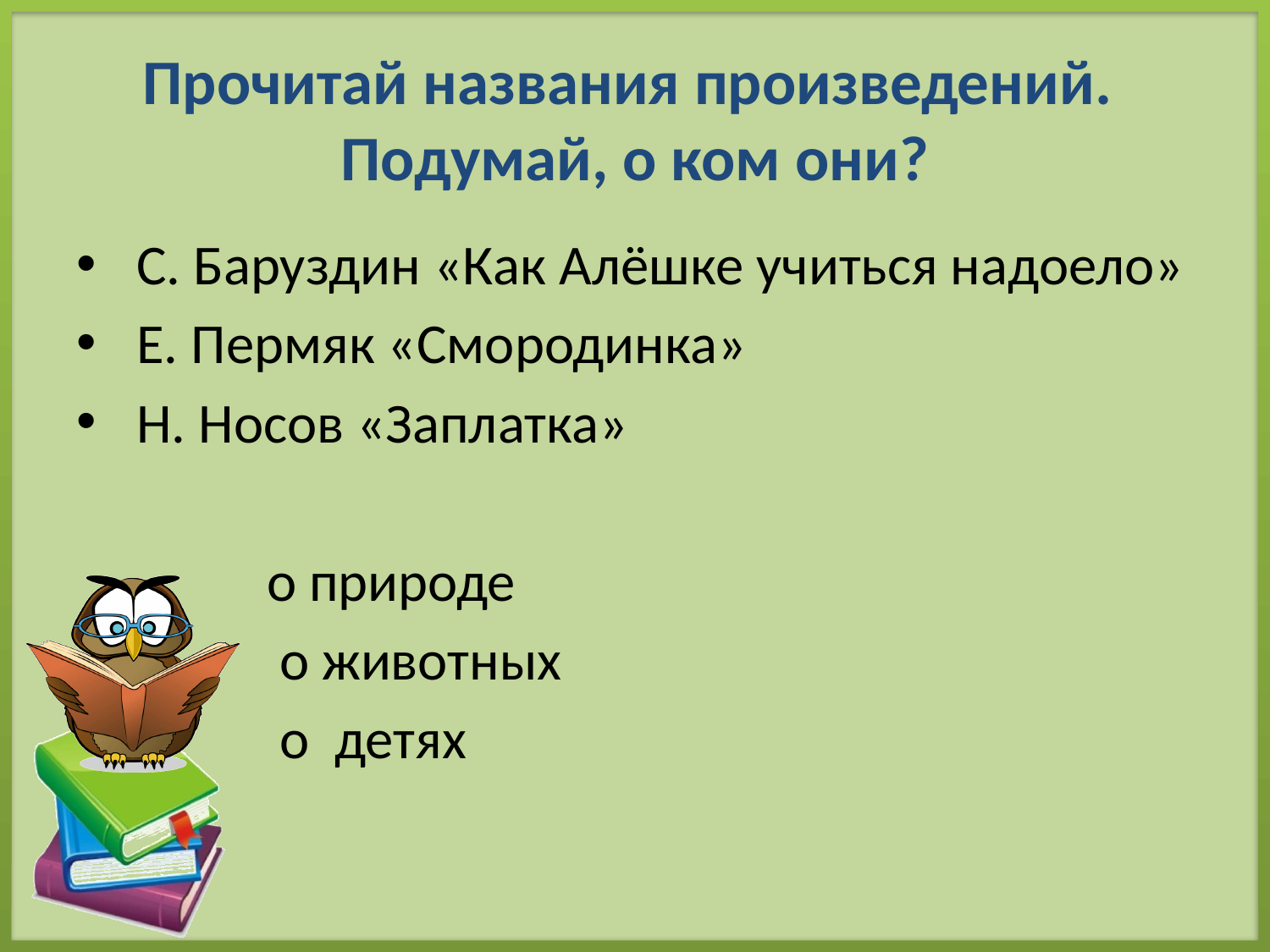

# Прочитай названия произведений. Подумай, о ком они?
 С. Баруздин «Как Алёшке учиться надоело»
 Е. Пермяк «Смородинка»
 Н. Носов «Заплатка»

               о природе
                о животных
                о  детях